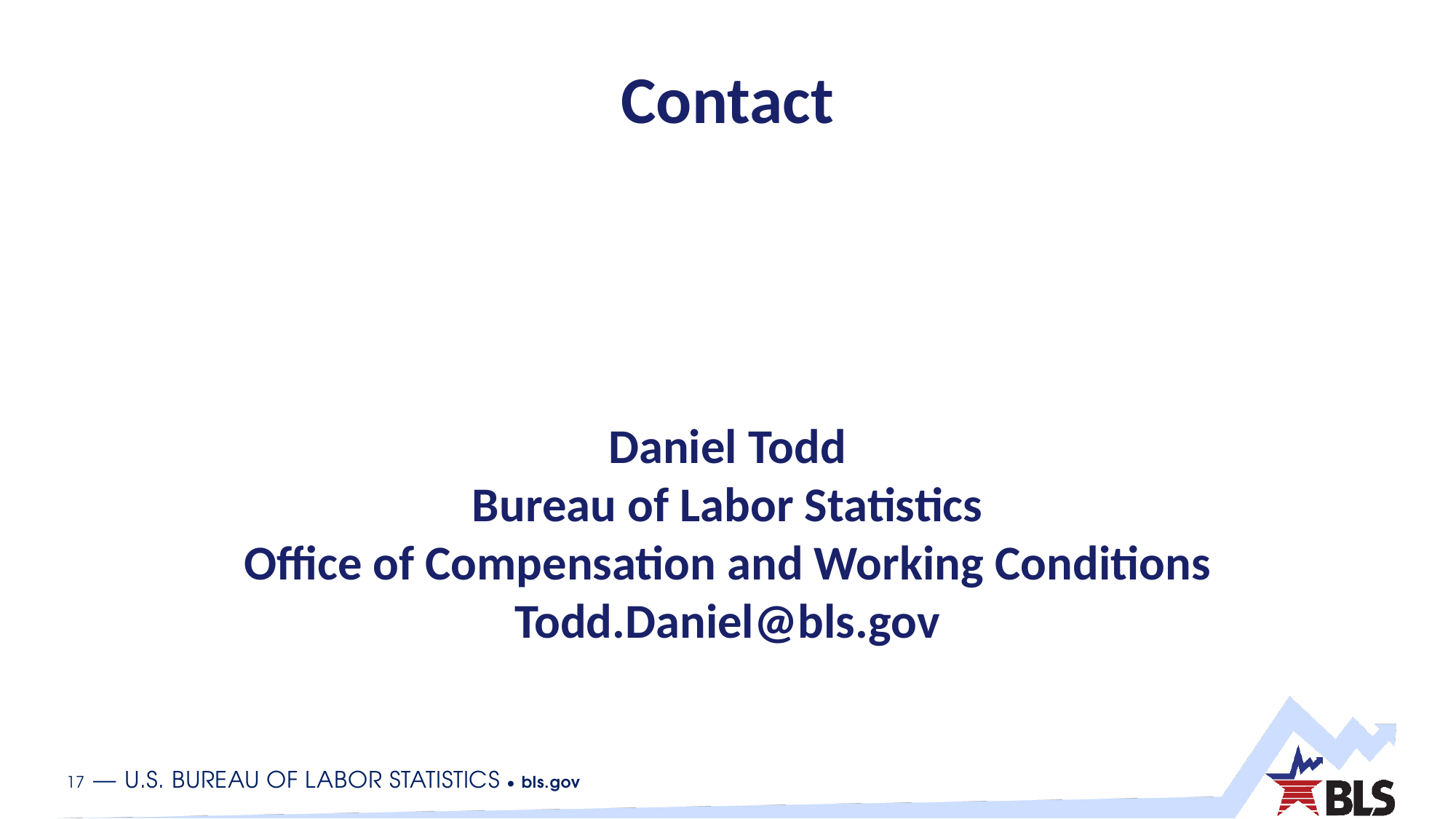

Contact

# Daniel Todd Bureau of Labor Statistics Office of Compensation and Working Conditions Todd.Daniel@bls.gov